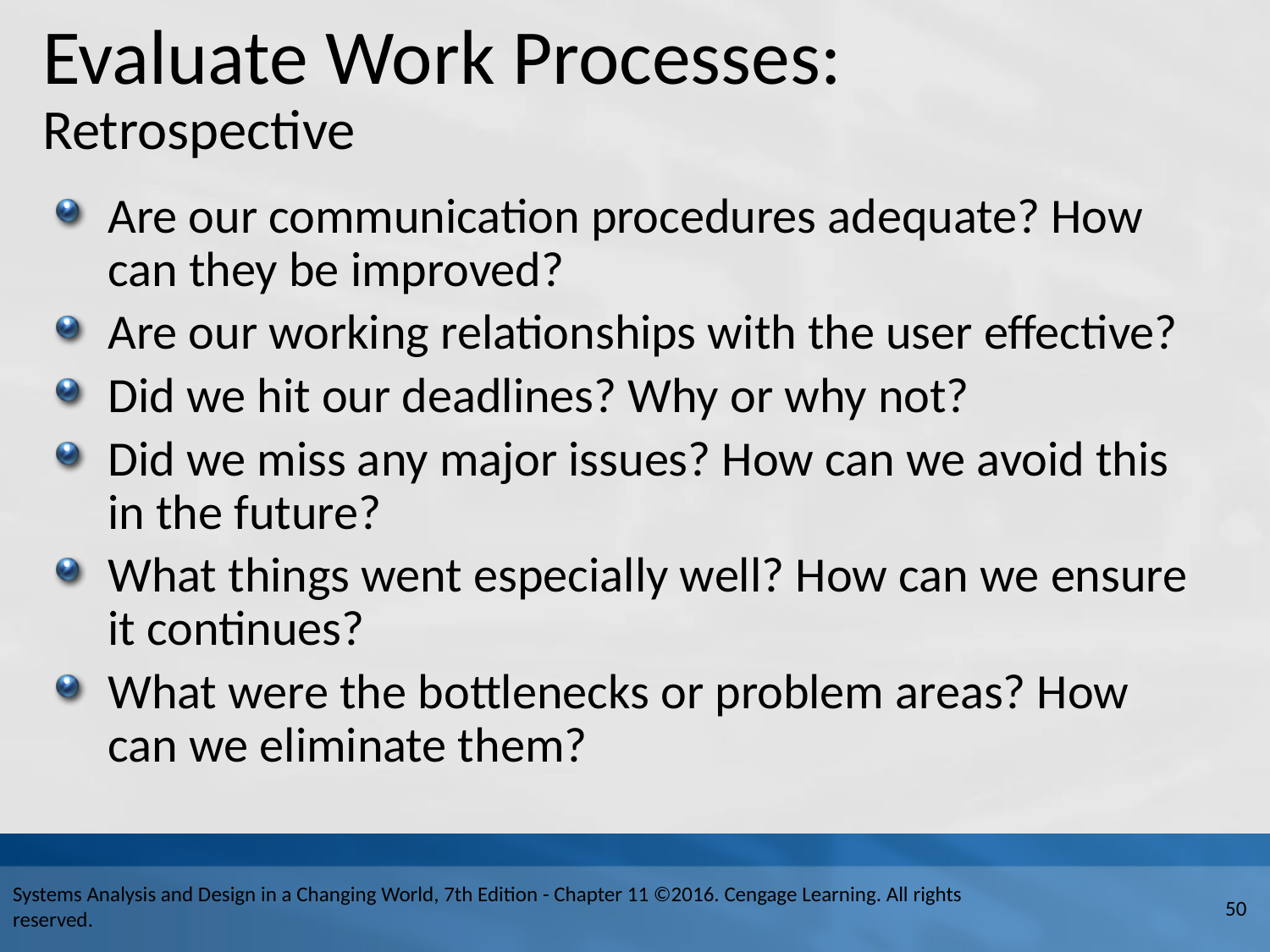

# Evaluate Work Processes: Retrospective
Are our communication procedures adequate? How can they be improved?
Are our working relationships with the user effective?
Did we hit our deadlines? Why or why not?
Did we miss any major issues? How can we avoid this in the future?
What things went especially well? How can we ensure it continues?
What were the bottlenecks or problem areas? How can we eliminate them?
Systems Analysis and Design in a Changing World, 7th Edition - Chapter 11 ©2016. Cengage Learning. All rights reserved.
50